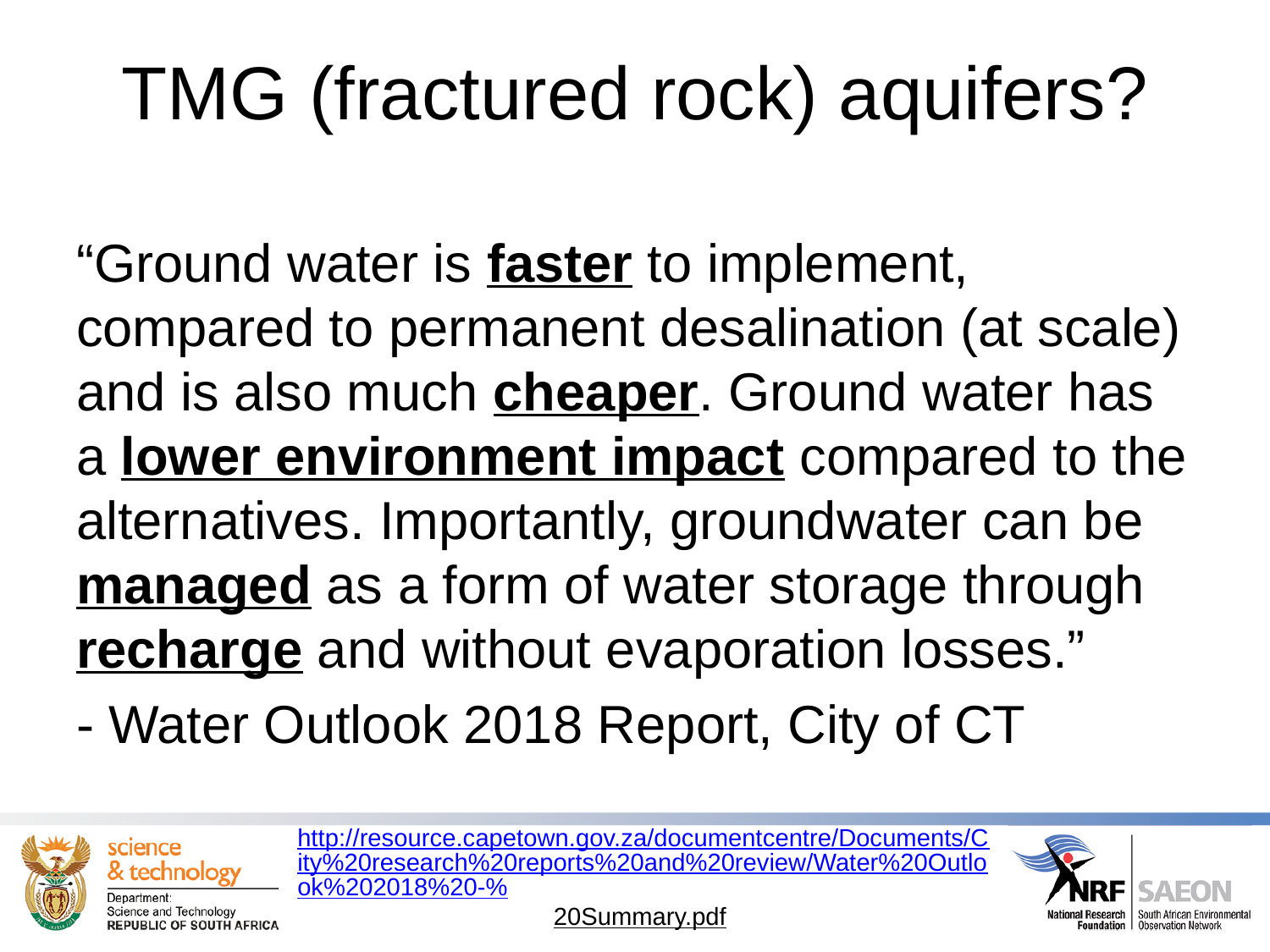

TMG (fractured rock) aquifers?
“Ground water is faster to implement, compared to permanent desalination (at scale) and is also much cheaper. Ground water has a lower environment impact compared to the alternatives. Importantly, groundwater can be managed as a form of water storage through recharge and without evaporation losses.”
- Water Outlook 2018 Report, City of CT
http://resource.capetown.gov.za/documentcentre/Documents/City%20research%20reports%20and%20review/Water%20Outlook%202018%20-%20Summary.pdf